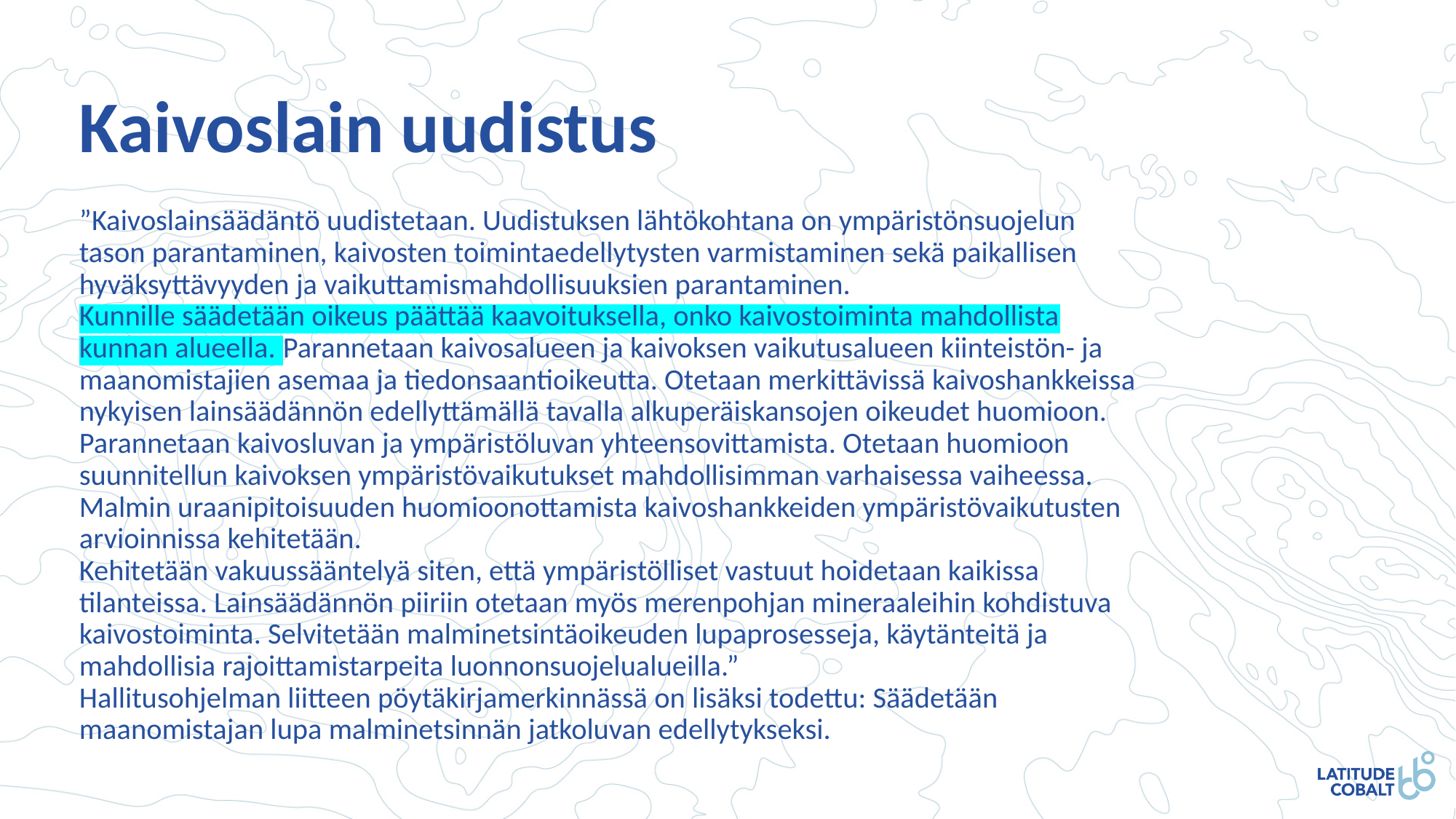

# Kaivoslain uudistus
”Kaivoslainsäädäntö uudistetaan. Uudistuksen lähtökohtana on ympäristönsuojelun tason parantaminen, kaivosten toimintaedellytysten varmistaminen sekä paikallisen hyväksyttävyyden ja vaikuttamismahdollisuuksien parantaminen.
Kunnille säädetään oikeus päättää kaavoituksella, onko kaivostoiminta mahdollista kunnan alueella. Parannetaan kaivosalueen ja kaivoksen vaikutusalueen kiinteistön- ja maanomistajien asemaa ja tiedonsaantioikeutta. Otetaan merkittävissä kaivoshankkeissa nykyisen lainsäädännön edellyttämällä tavalla alkuperäiskansojen oikeudet huomioon.
Parannetaan kaivosluvan ja ympäristöluvan yhteensovittamista. Otetaan huomioon suunnitellun kaivoksen ympäristövaikutukset mahdollisimman varhaisessa vaiheessa. Malmin uraanipitoisuuden huomioonottamista kaivoshankkeiden ympäristövaikutusten arvioinnissa kehitetään.
Kehitetään vakuussääntelyä siten, että ympäristölliset vastuut hoidetaan kaikissa tilanteissa. Lainsäädännön piiriin otetaan myös merenpohjan mineraaleihin kohdistuva kaivostoiminta. Selvitetään malminetsintäoikeuden lupaprosesseja, käytänteitä ja mahdollisia rajoittamistarpeita luonnonsuojelualueilla.”
Hallitusohjelman liitteen pöytäkirjamerkinnässä on lisäksi todettu: Säädetään maanomistajan lupa malminetsinnän jatkoluvan edellytykseksi.